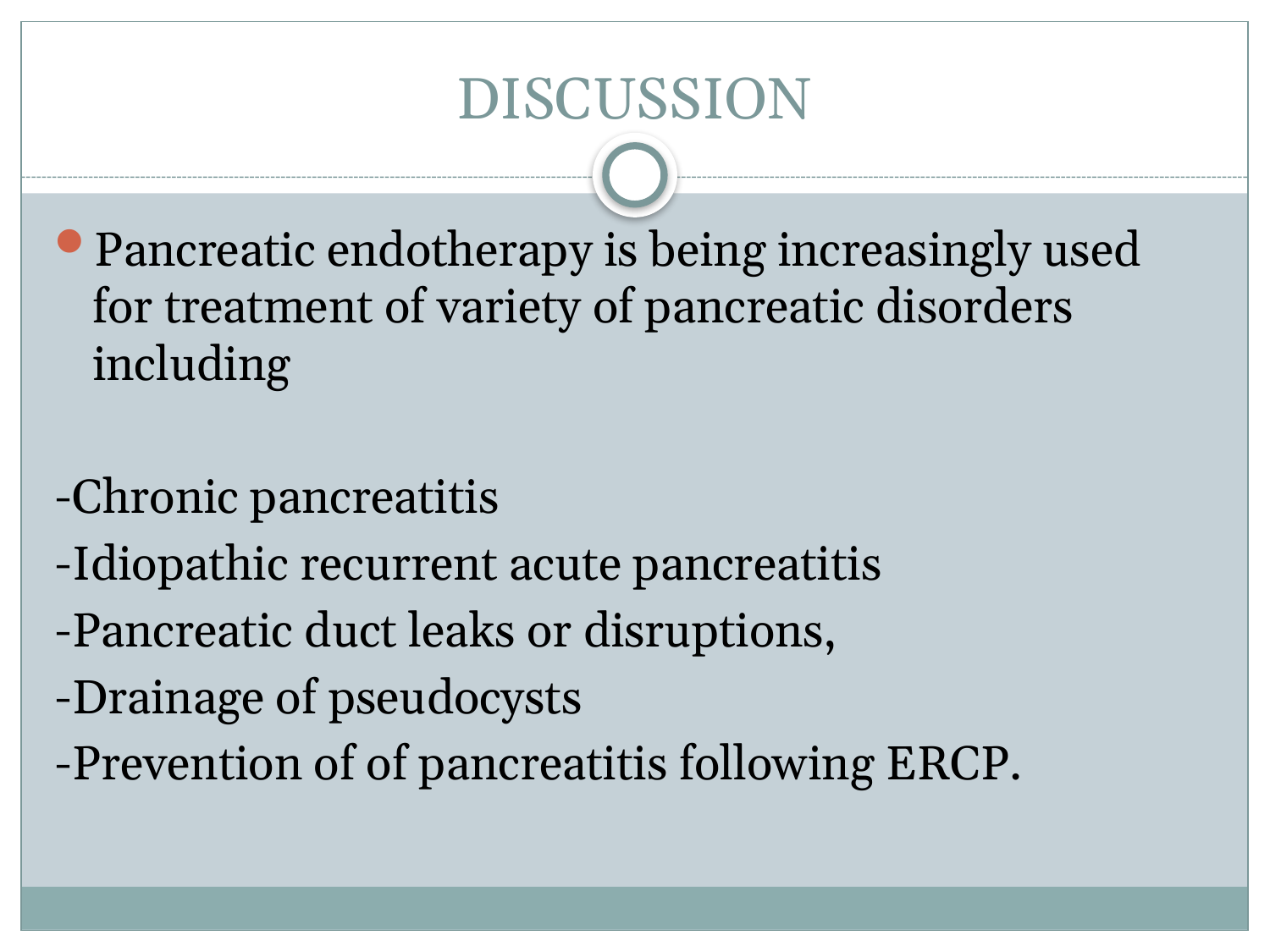

# DISCUSSION
Pancreatic endotherapy is being increasingly used for treatment of variety of pancreatic disorders including

-Chronic pancreatitis
-Idiopathic recurrent acute pancreatitis
-Pancreatic duct leaks or disruptions,
-Drainage of pseudocysts
-Prevention of of pancreatitis following ERCP.